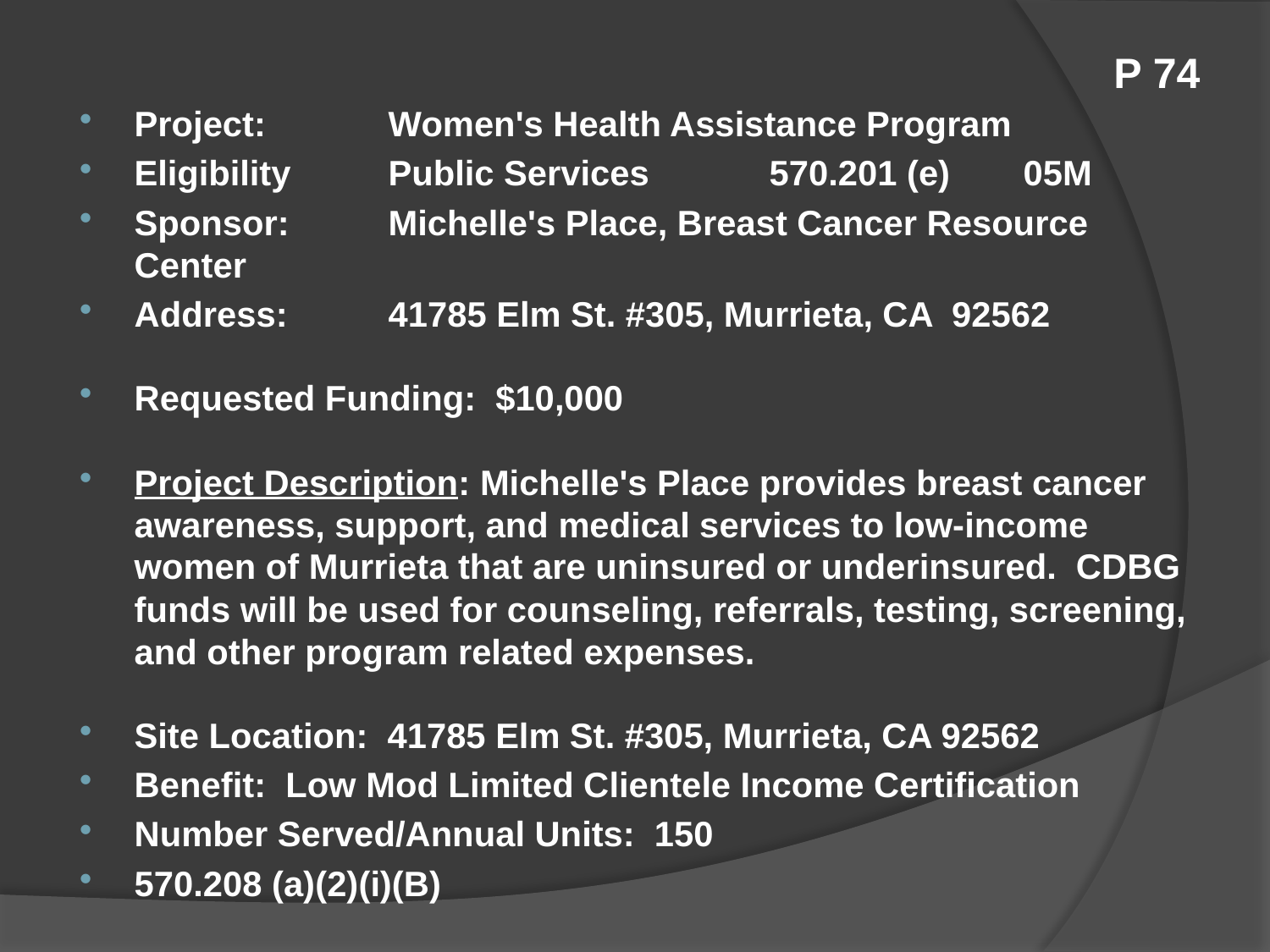

# P 74
Project:	Women's Health Assistance Program
Eligibility	Public Services	570.201 (e)	05M
Sponsor:	Michelle's Place, Breast Cancer Resource Center
Address:	41785 Elm St. #305, Murrieta, CA  92562

Requested Funding:  $10,000

Project Description: Michelle's Place provides breast cancer awareness, support, and medical services to low-income women of Murrieta that are uninsured or underinsured.  CDBG funds will be used for counseling, referrals, testing, screening, and other program related expenses.

Site Location:  41785 Elm St. #305, Murrieta, CA 92562
Benefit:  Low Mod Limited Clientele Income Certification
Number Served/Annual Units:  150
570.208 (a)(2)(i)(B)